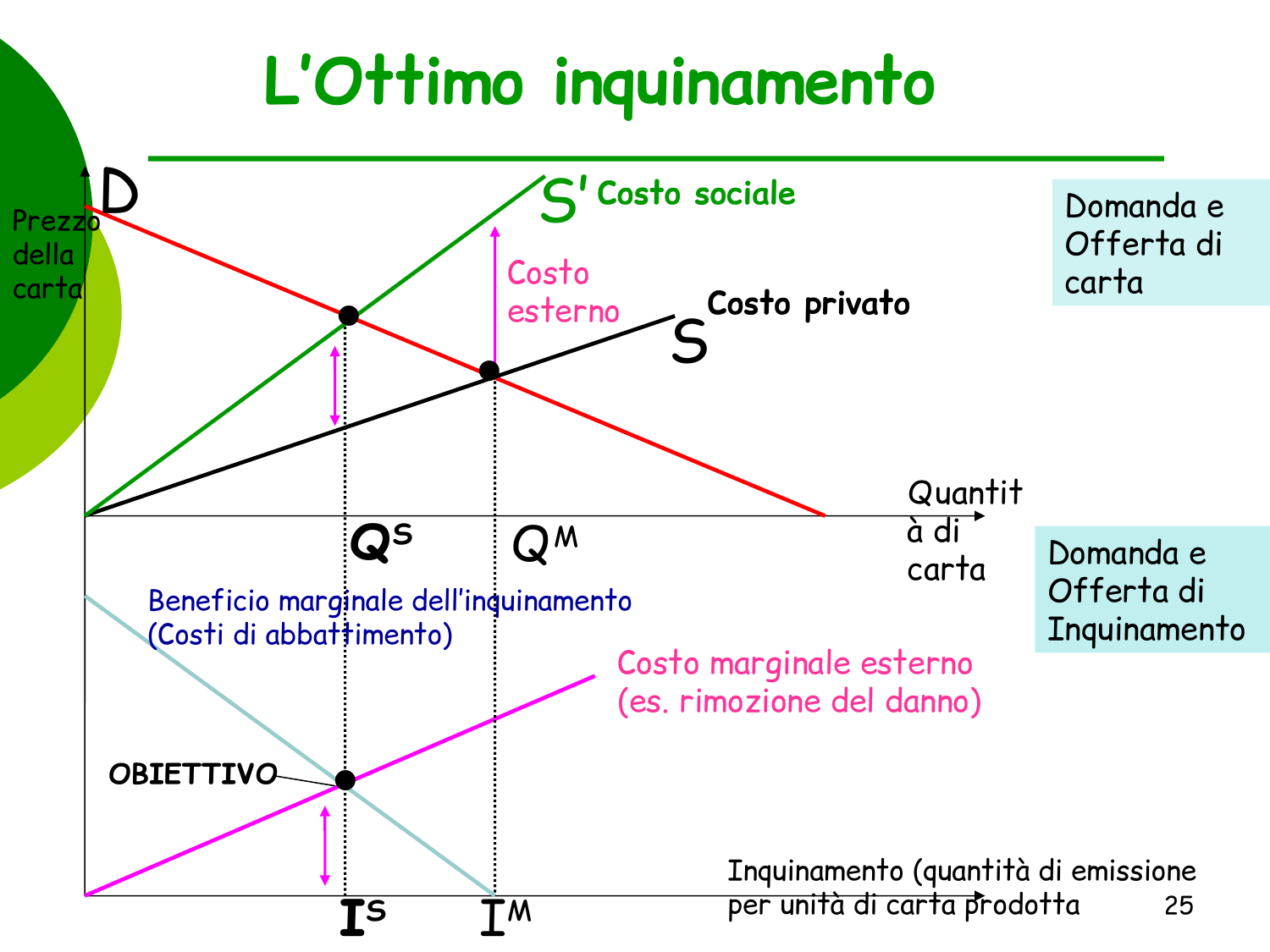

L’Ottimo inquinamento
D
S’

Costo sociale

Domanda e Offerta di carta
Prezzo della carta

Costo esterno
•
Costo privato
S

•

Quantità di carta
QS
QM

Domanda e Offerta di Inquinamento
Beneficio marginale dell’inquinamento (Costi di abbattimento)

Costo marginale esterno (es. rimozione del danno)

•
OBIETTIVO

Inquinamento (quantità di emissione per unità di carta prodotta
25
IS
IM